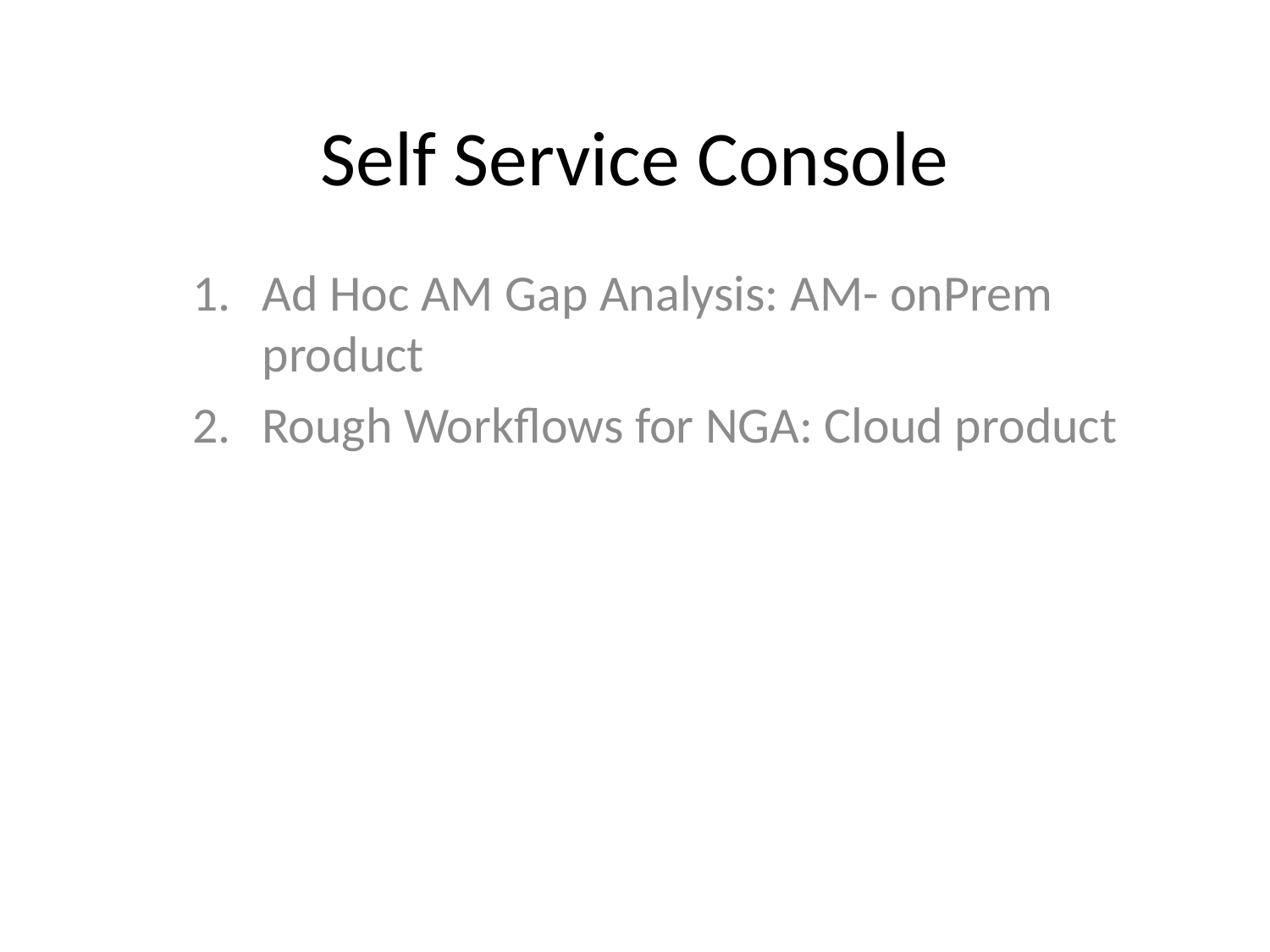

# Self Service Console
Ad Hoc AM Gap Analysis: AM- onPrem product
Rough Workflows for NGA: Cloud product